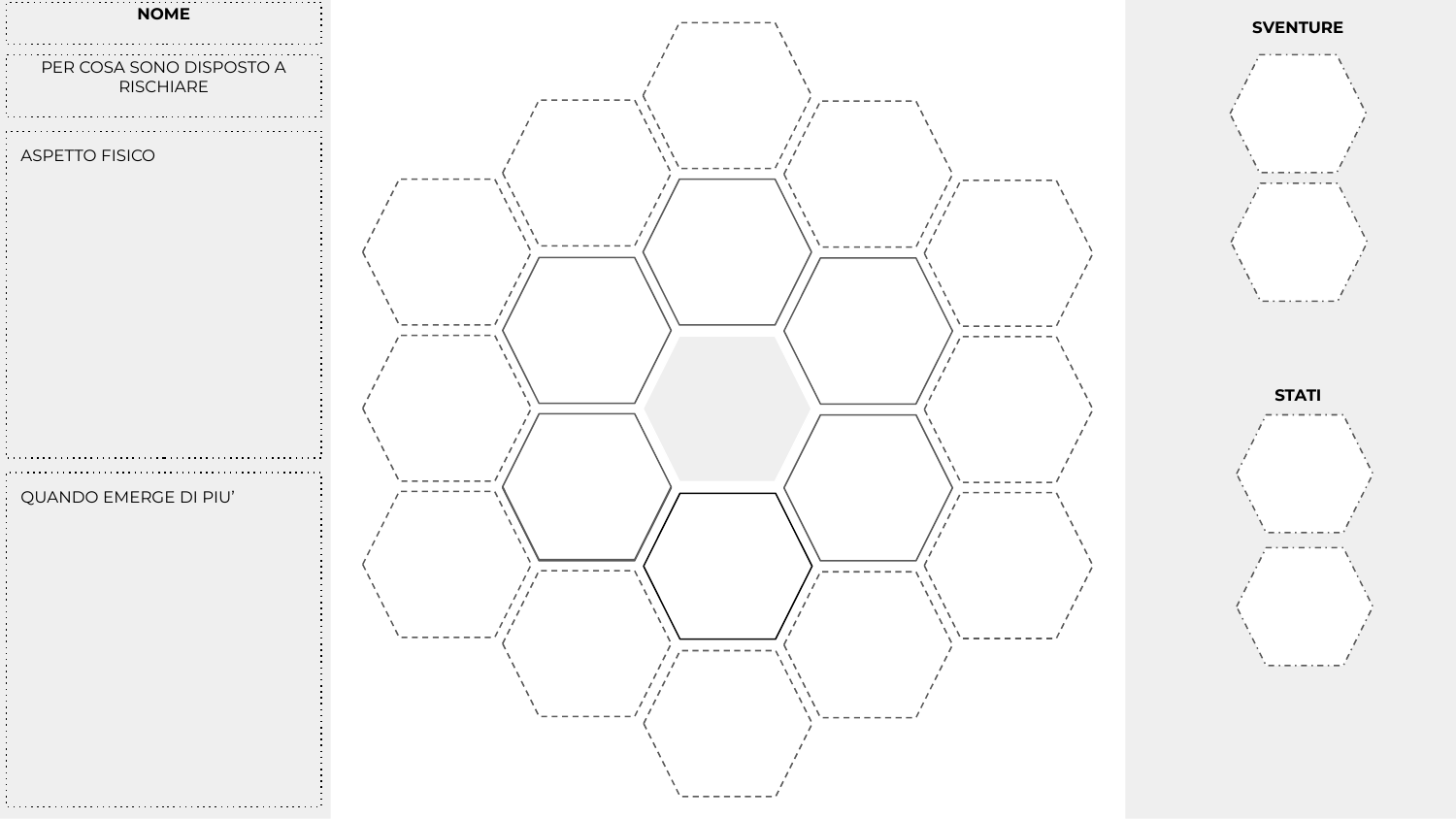

SVENTURE
NOME

PER COSA SONO DISPOSTO A RISCHIARE

ASPETTO FISICO

STATI

Instancabile

QUANDO EMERGE DI PIU’